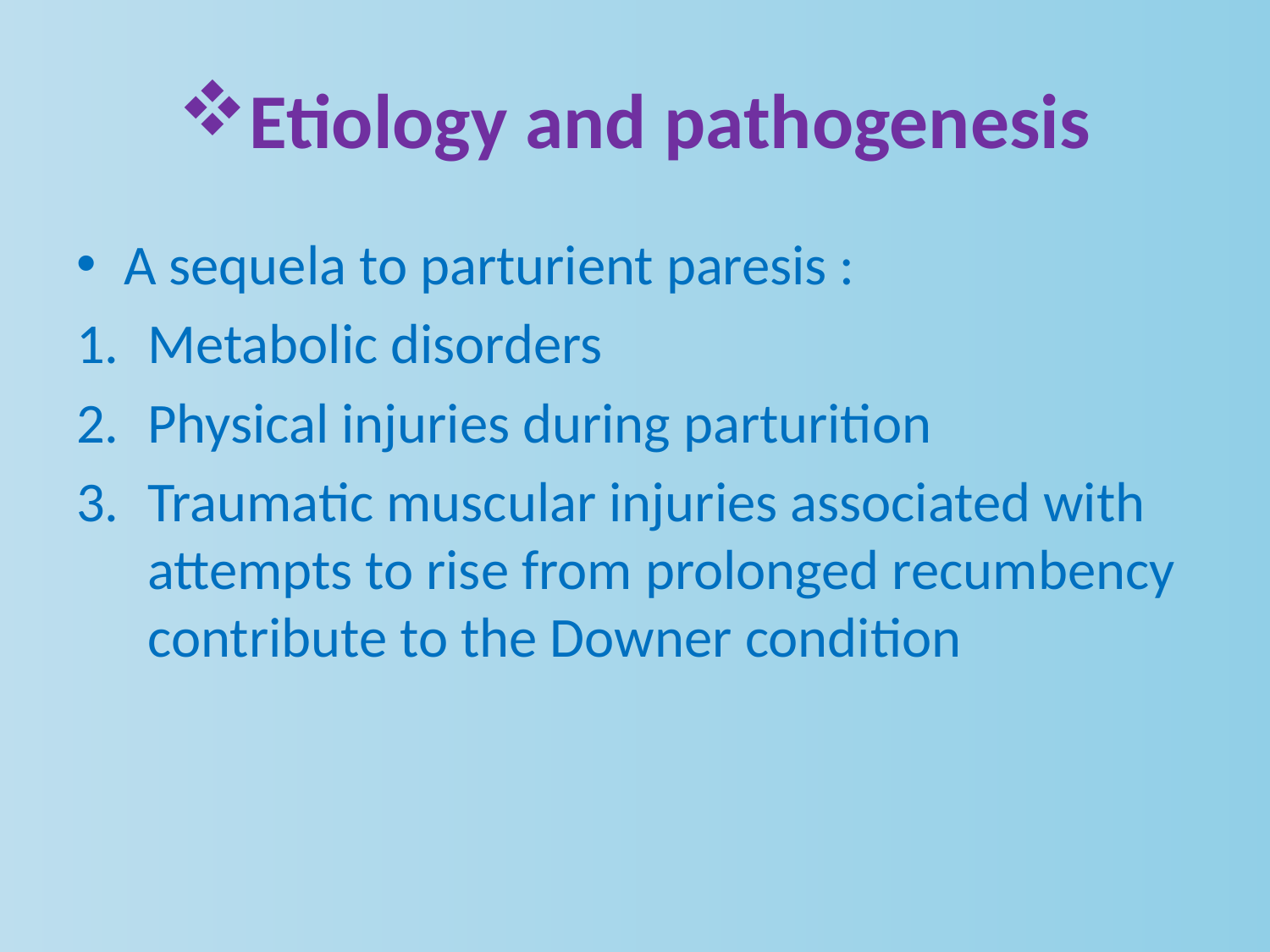

# Etiology and pathogenesis
A sequela to parturient paresis :
Metabolic disorders
Physical injuries during parturition
Traumatic muscular injuries associated with attempts to rise from prolonged recumbency contribute to the Downer condition